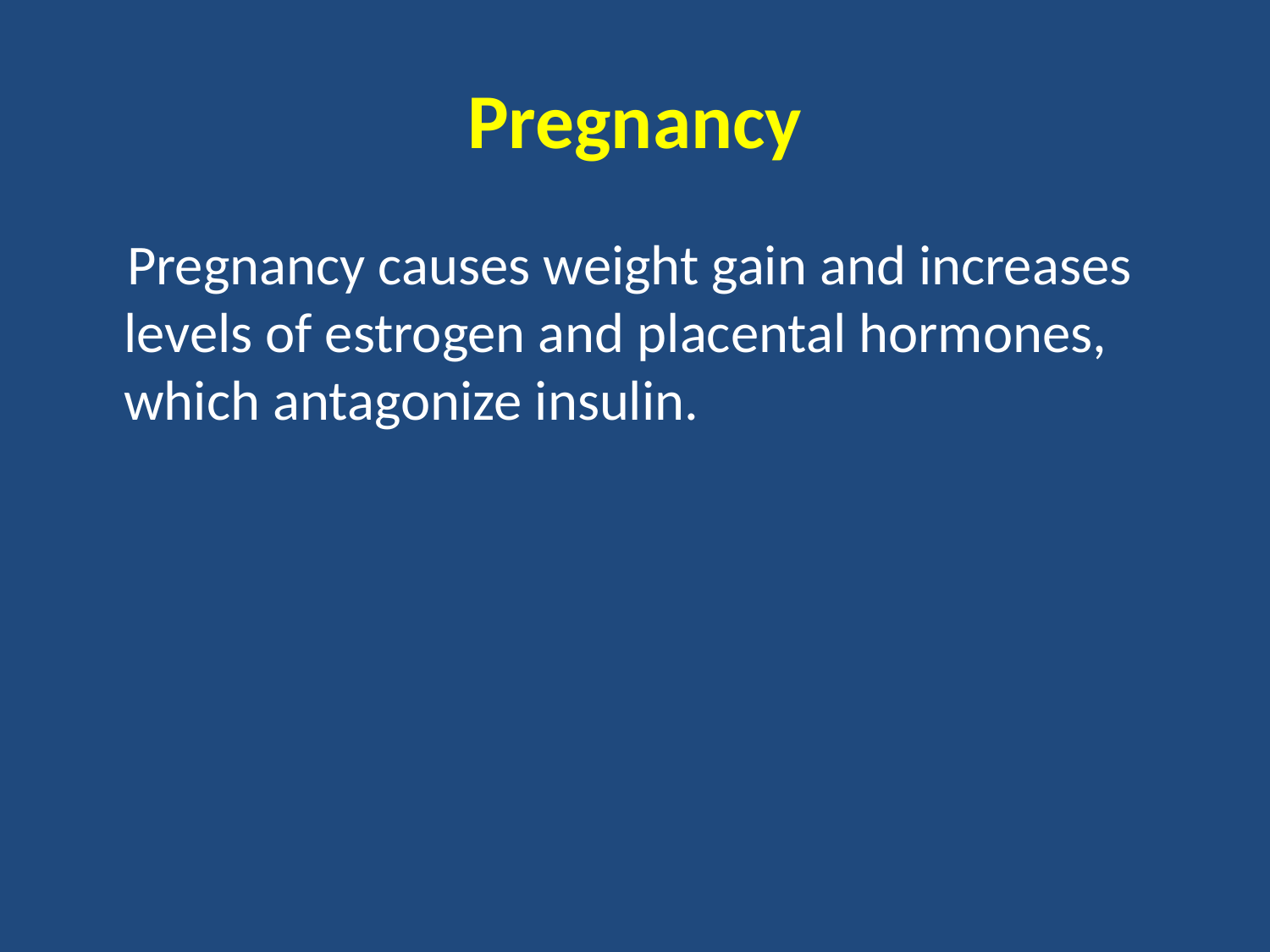

# Pregnancy
    Pregnancy causes weight gain and increases levels of estrogen and placental hormones, which antagonize insulin.